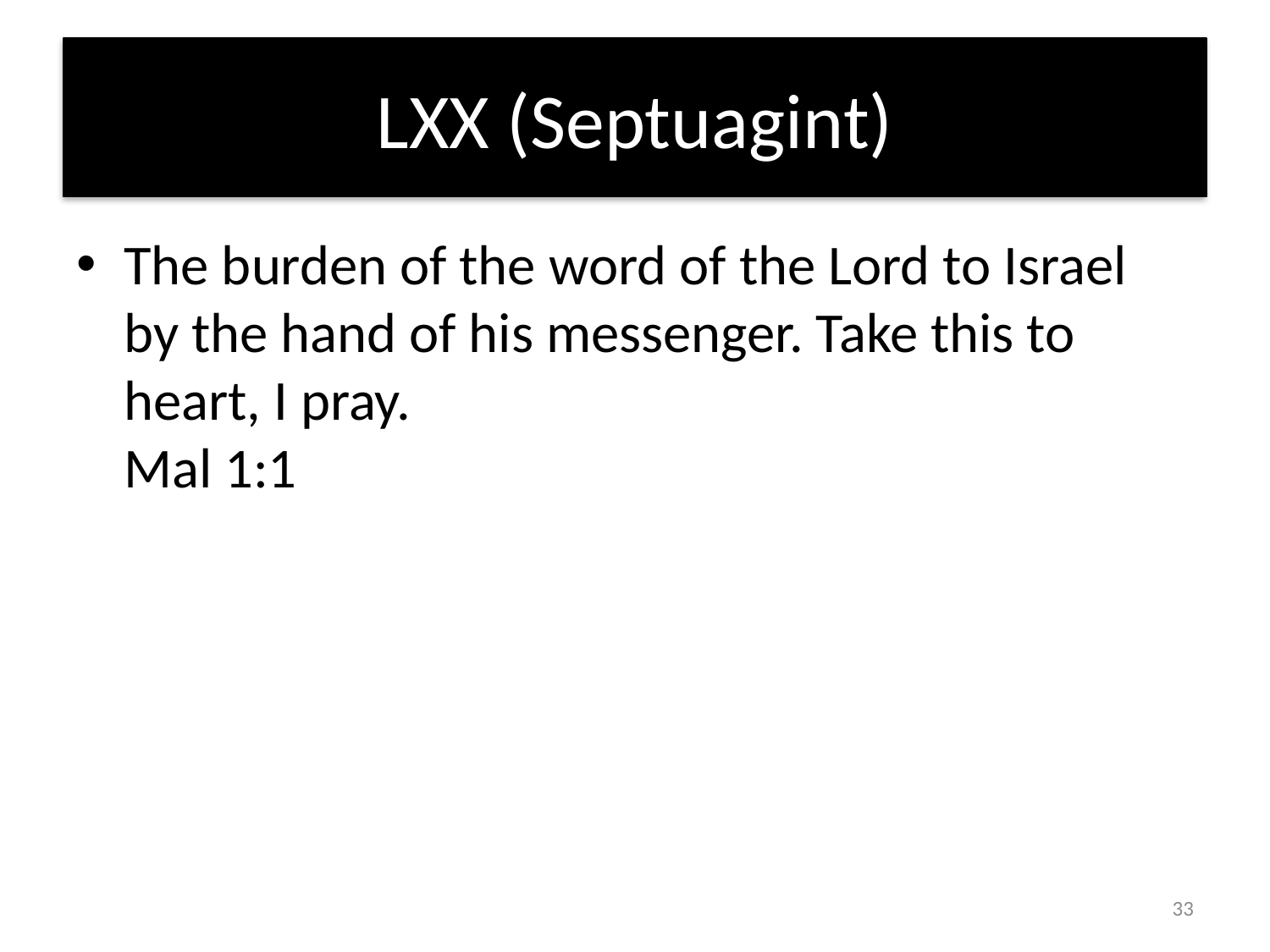

# LXX (Septuagint)
The burden of the word of the Lord to Israel by the hand of his messenger. Take this to heart, I pray.
Mal 1:1
33